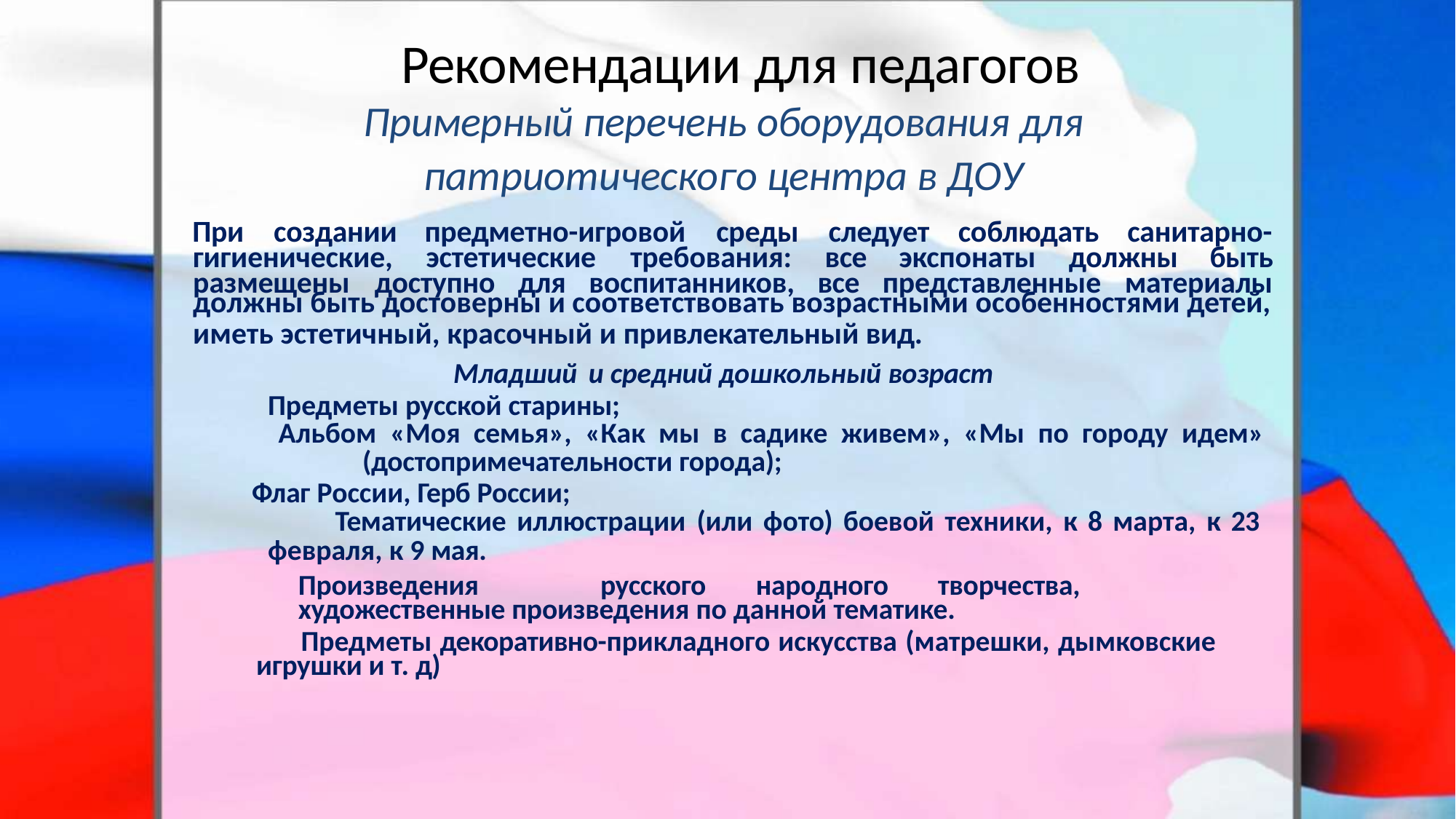

# Рекомендации для педагогов
Примерный перечень оборудования для
патриотического центра в ДОУ
При	создании
предметно-игровой
среды	следует	соблюдать	санитарно-
гигиенические,
эстетические	требования:	все	экспонаты	должны	быть
размещены	доступно	для	воспитанников,	все	представленные	материалы

должны быть достоверны и соответствовать возрастными особенностями детей,
иметь эстетичный, красочный и привлекательный вид.
Младший и средний дошкольный возраст
Предметы русской старины;
Альбом «Моя семья», «Как мы в садике живем», «Мы по городу идем»
(достопримечательности города);
Флаг России, Герб России;
Тематические иллюстрации (или фото) боевой техники, к 8 марта, к 23
февраля, к 9 мая.
Произведения	русского	народного	творчества, художественные произведения по данной тематике.
           Предметы декоративно-прикладного искусства (матрешки, дымковские      игрушки и т. д)